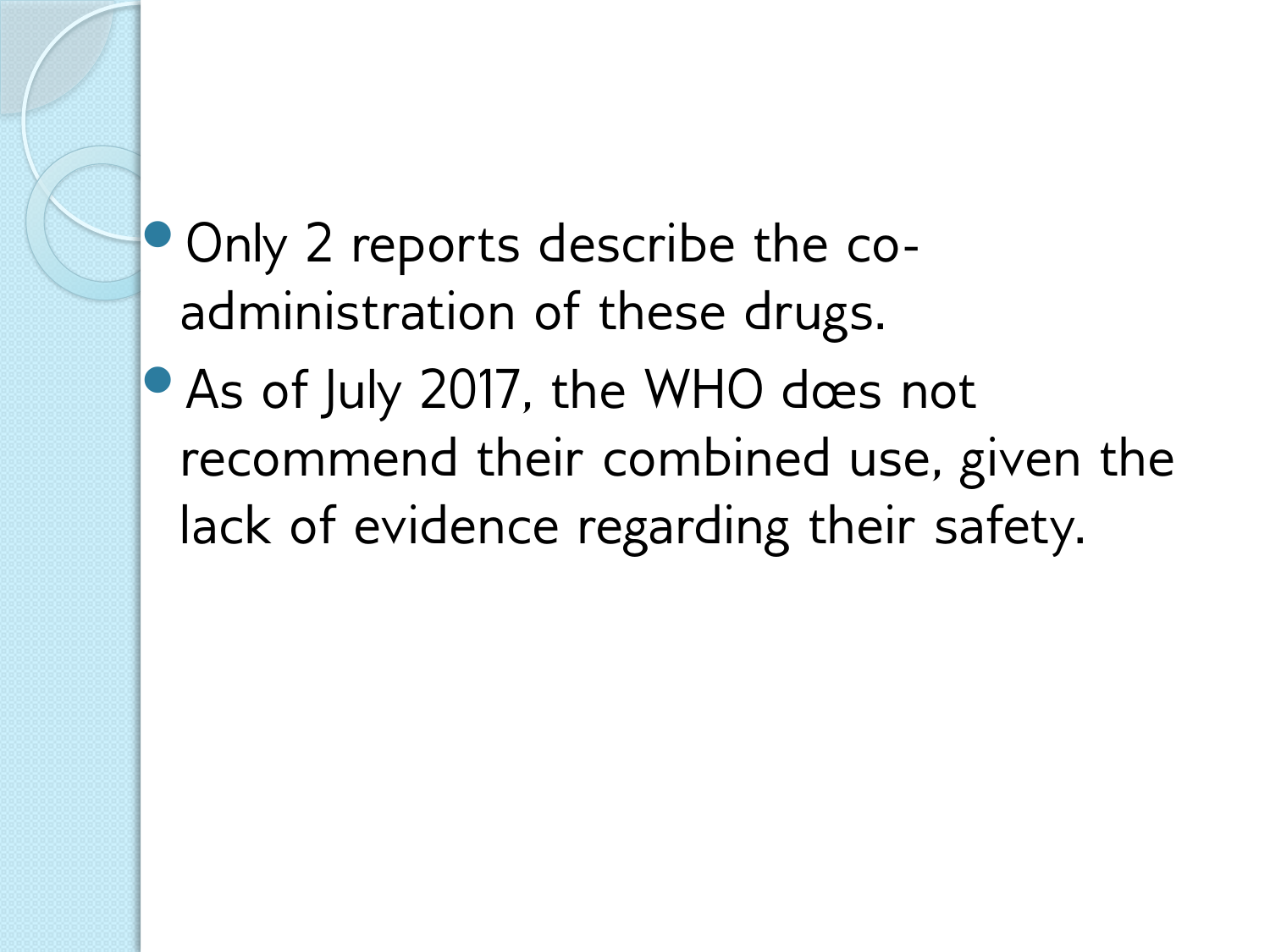

Only 2 reports describe the co-administration of these drugs.
As of July 2017, the WHO does not recommend their combined use, given the lack of evidence regarding their safety.